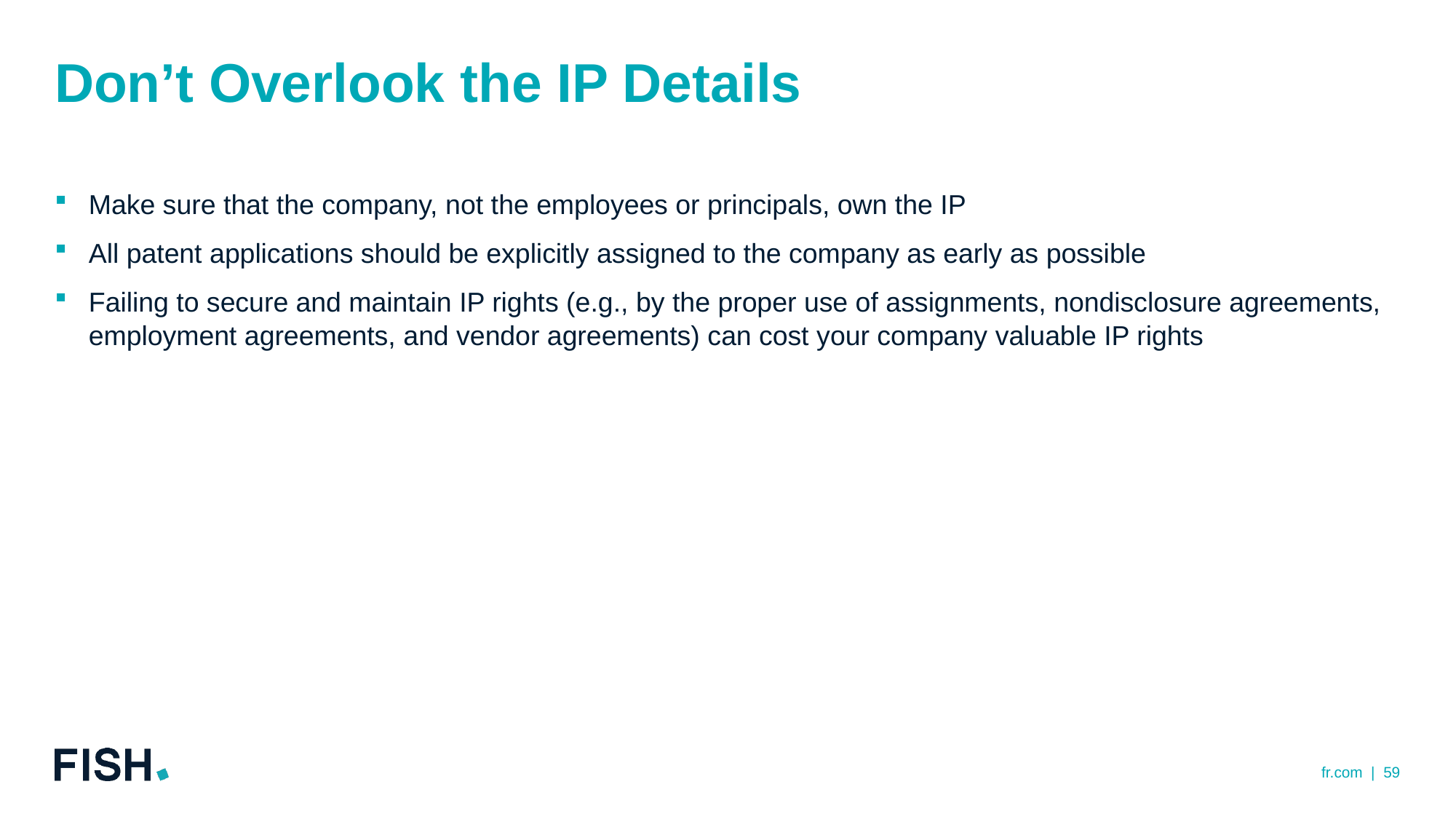

# Don’t Overlook the IP Details
Make sure that the company, not the employees or principals, own the IP
All patent applications should be explicitly assigned to the company as early as possible
Failing to secure and maintain IP rights (e.g., by the proper use of assignments, nondisclosure agreements, employment agreements, and vendor agreements) can cost your company valuable IP rights